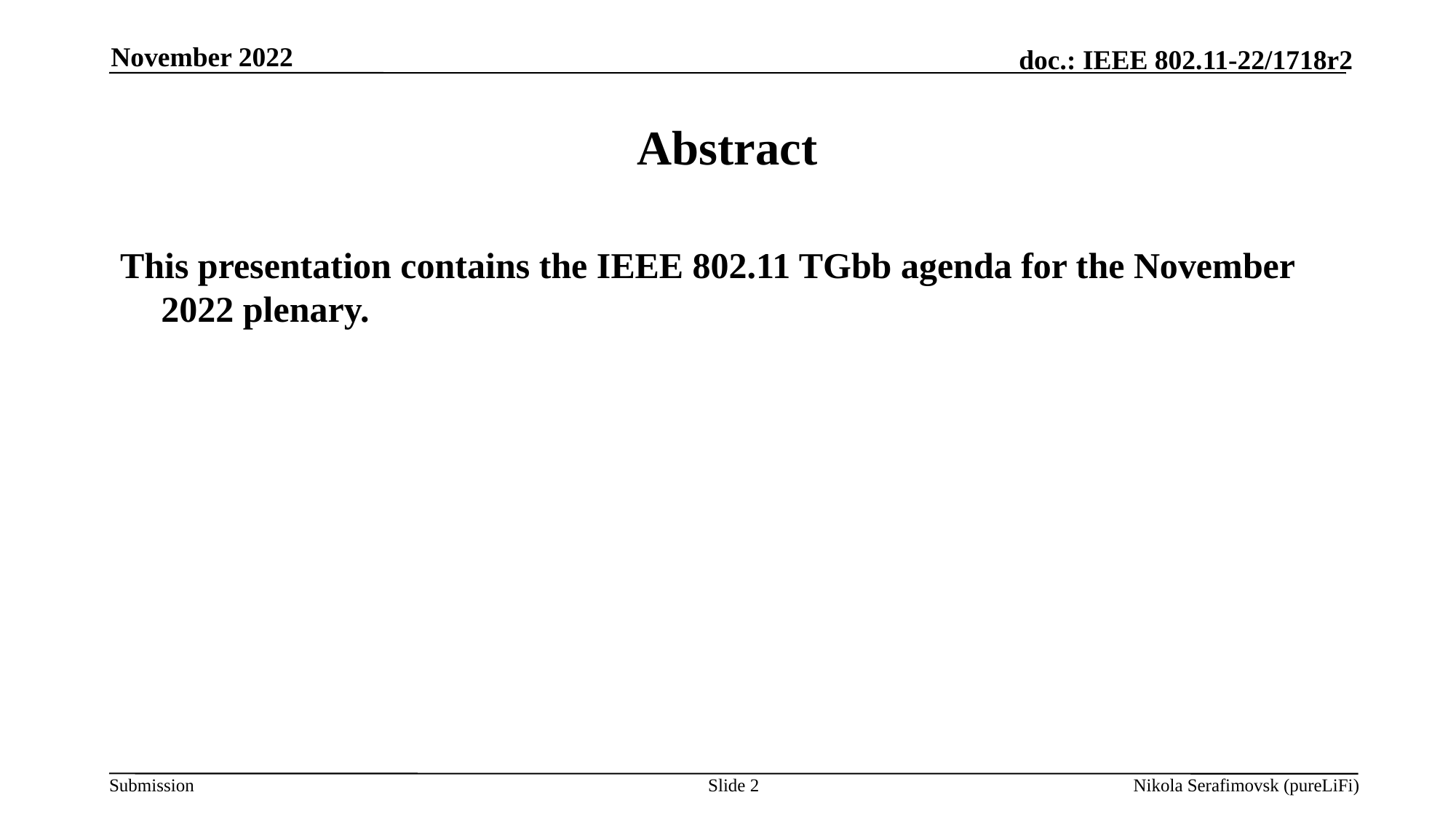

November 2022
# Abstract
This presentation contains the IEEE 802.11 TGbb agenda for the November 2022 plenary.
Slide 2
Nikola Serafimovsk (pureLiFi)